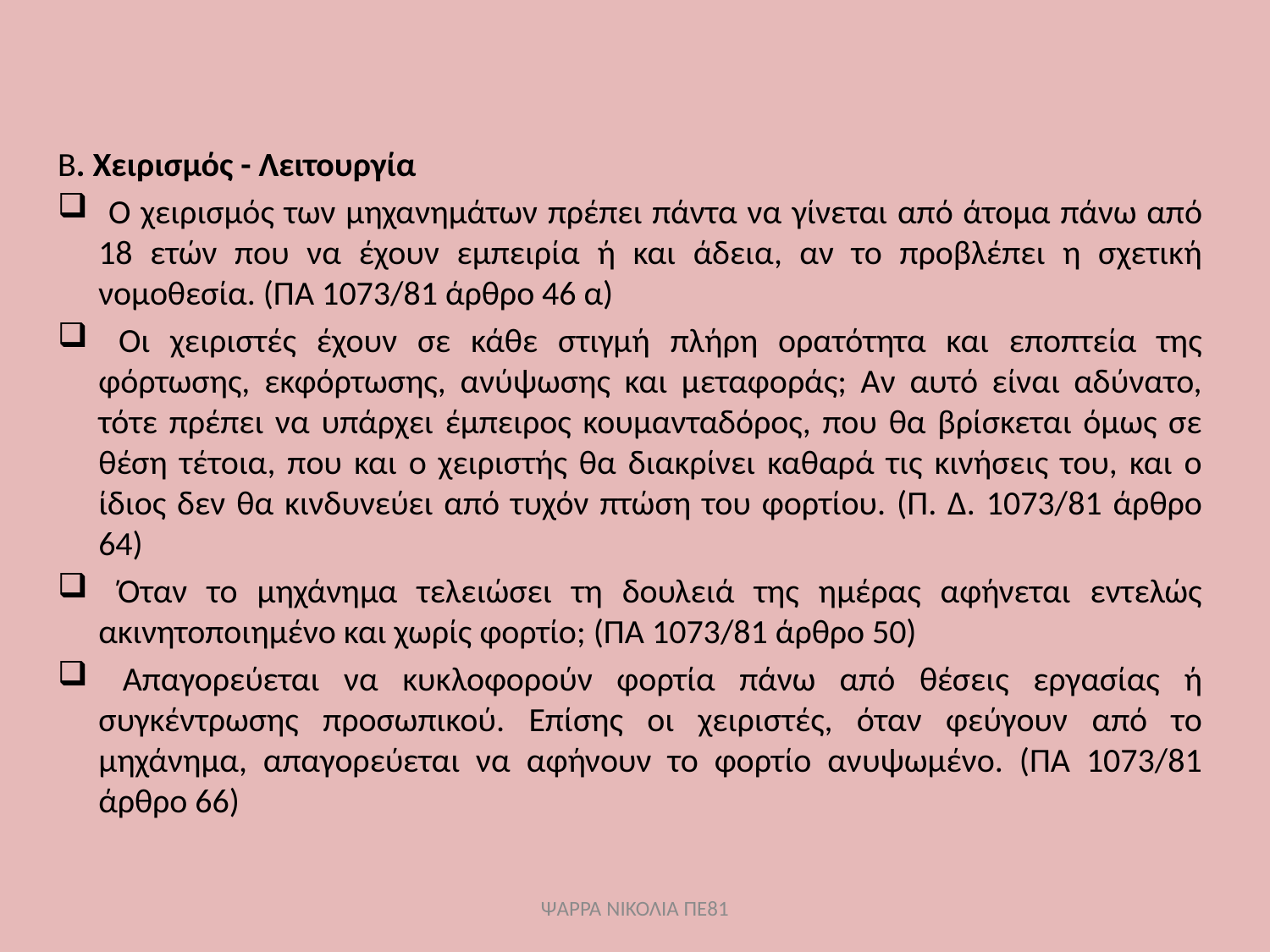

Β. Χειρισμός - Λειτουργία
 Ο χειρισμός των μηχανημάτων πρέπει πάντα να γίνεται από άτομα πάνω από 18 ετών που να έχουν εμπειρία ή και άδεια, αν το προβλέπει η σχετική νομοθεσία. (ΠΑ 1073/81 άρθρο 46 α)
 Οι χειριστές έχουν σε κάθε στιγμή πλήρη ορατότητα και εποπτεία της φόρτωσης, εκφόρτωσης, ανύψωσης και μεταφοράς; Αν αυτό είναι αδύνατο, τότε πρέπει να υπάρχει έμπειρος κουμανταδόρος, που θα βρίσκεται όμως σε θέση τέτοια, που και ο χειριστής θα διακρίνει καθαρά τις κινήσεις του, και ο ίδιος δεν θα κινδυνεύει από τυχόν πτώση του φορτίου. (Π. Δ. 1073/81 άρθρο 64)
 Όταν το μηχάνημα τελειώσει τη δουλειά της ημέρας αφήνεται εντελώς ακινητοποιημένο και χωρίς φορτίο; (ΠΑ 1073/81 άρθρο 50)
 Απαγορεύεται να κυκλοφορούν φορτία πάνω από θέσεις εργασίας ή συγκέντρωσης προσωπικού. Επίσης οι χειριστές, όταν φεύγουν από το μηχάνημα, απαγορεύεται να αφήνουν το φορτίο ανυψωμένο. (ΠΑ 1073/81 άρθρο 66)
ΨΑΡΡΑ ΝΙΚΟΛΙΑ ΠΕ81